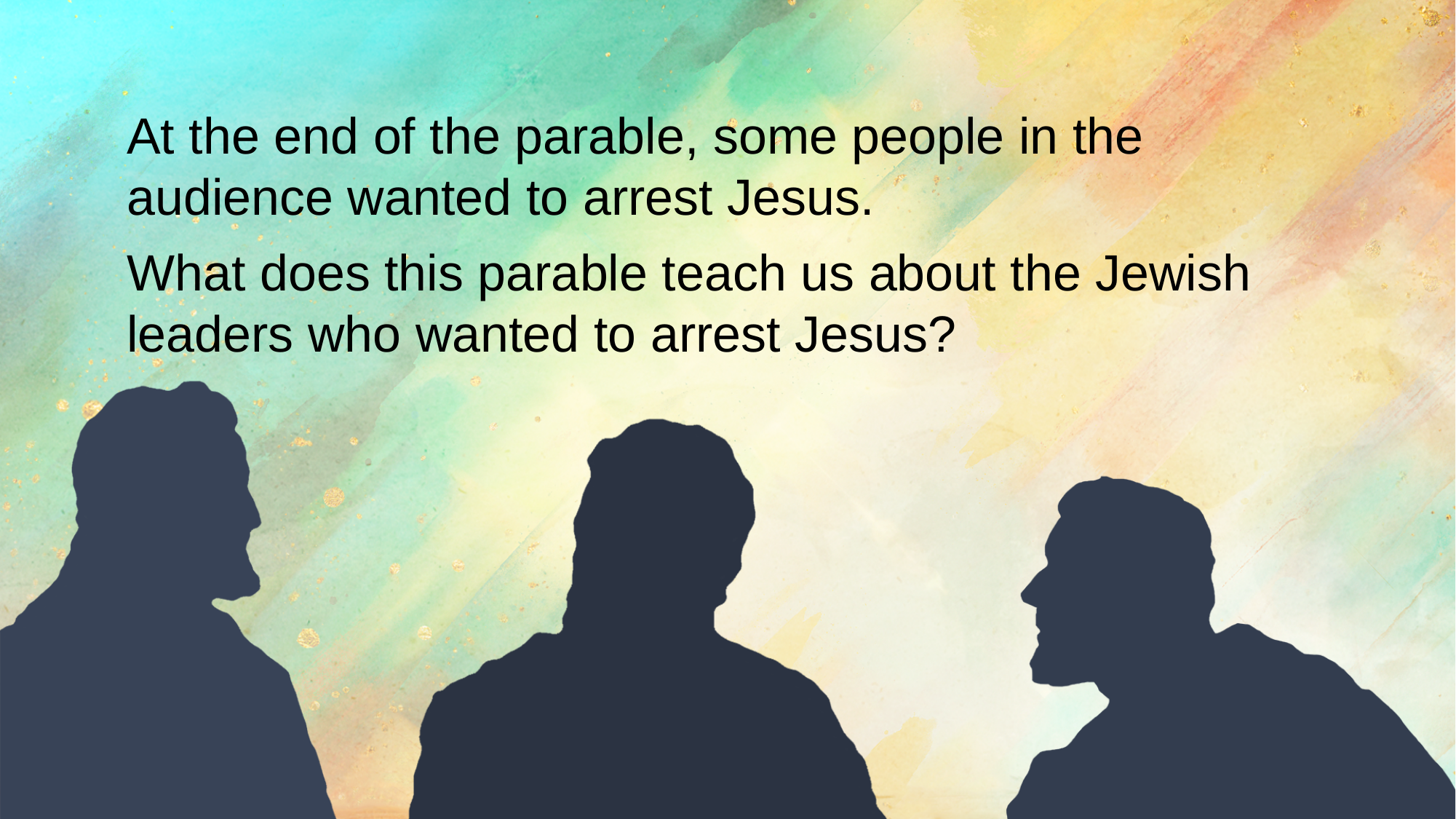

At the end of the parable, some people in the audience wanted to arrest Jesus.
What does this parable teach us about the Jewish leaders who wanted to arrest Jesus?